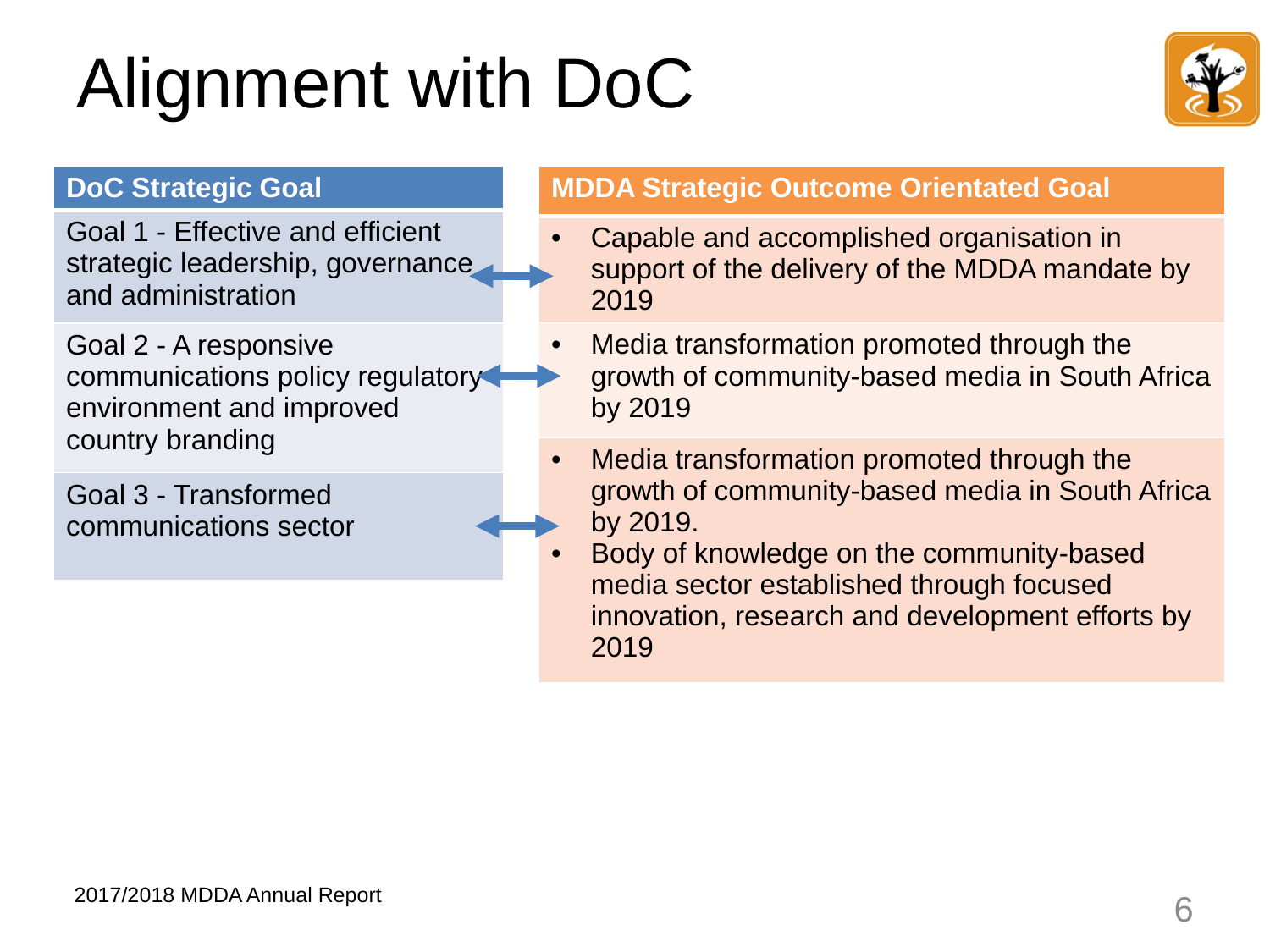

# Alignment with DoC
| DoC Strategic Goal |
| --- |
| Goal 1 - Effective and efficient strategic leadership, governance and administration |
| Goal 2 - A responsive communications policy regulatory environment and improved country branding |
| Goal 3 - Transformed communications sector |
| MDDA Strategic Outcome Orientated Goal |
| --- |
| Capable and accomplished organisation in support of the delivery of the MDDA mandate by 2019 |
| Media transformation promoted through the growth of community-based media in South Africa by 2019 |
| Media transformation promoted through the growth of community-based media in South Africa by 2019. Body of knowledge on the community-based media sector established through focused innovation, research and development efforts by 2019 |
6